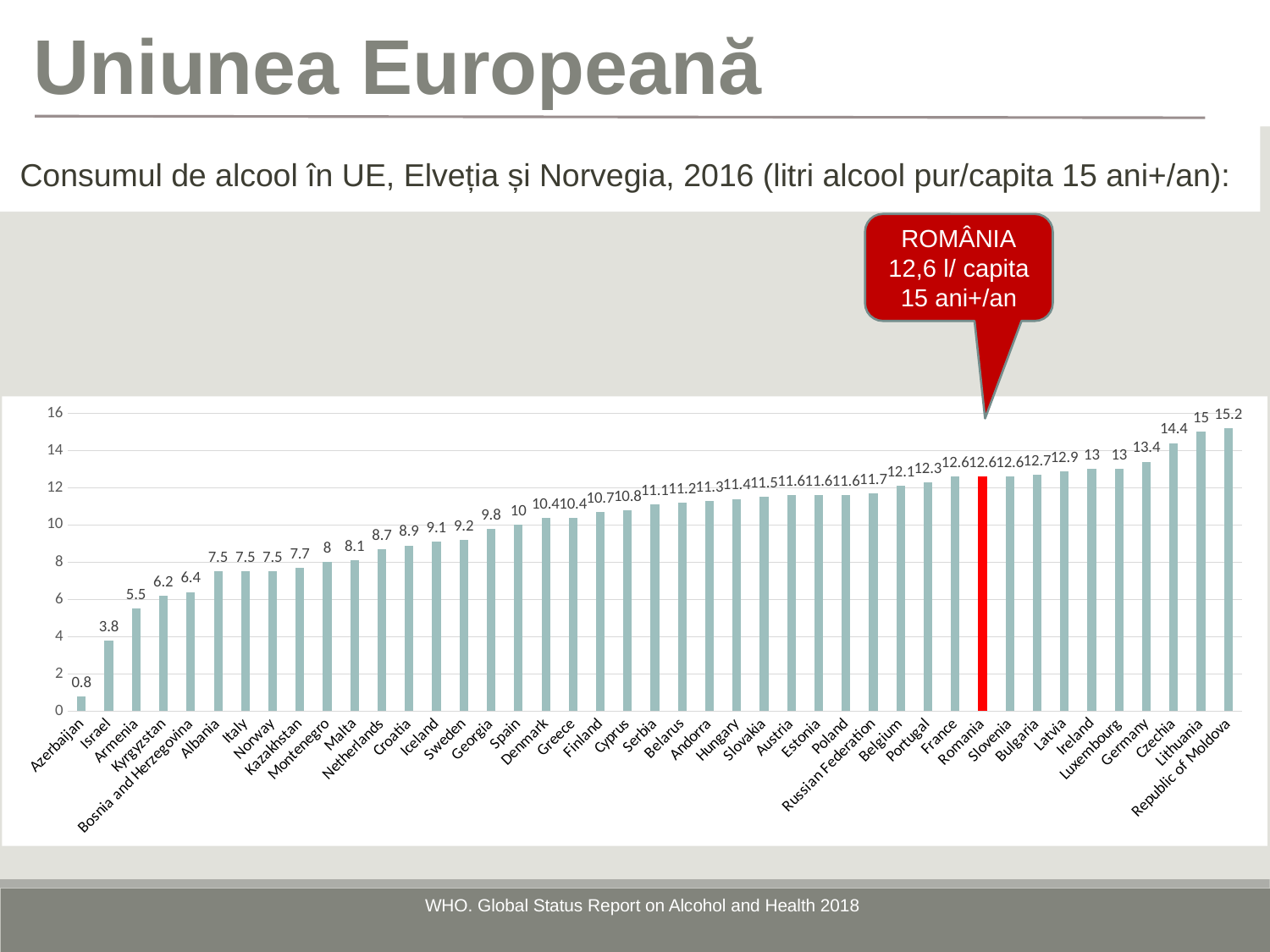

Uniunea Europeană
  Consumul de alcool în UE, Elveția și Norvegia, 2016 (litri alcool pur/capita 15 ani+/an):
ROMÂNIA
12,6 l/ capita 15 ani+/an

### Chart

| Category |  |
|---|---|
| Azerbaijan | 0.8 |
| Israel | 3.8 |
| Armenia | 5.5 |
| Kyrgyzstan | 6.2 |
| Bosnia and Herzegovina | 6.4 |
| Albania | 7.5 |
| Italy | 7.5 |
| Norway | 7.5 |
| Kazakhstan | 7.7 |
| Montenegro | 8.0 |
| Malta | 8.1 |
| Netherlands | 8.700000000000001 |
| Croatia | 8.9 |
| Iceland | 9.1 |
| Sweden | 9.200000000000001 |
| Georgia | 9.8 |
| Spain | 10.0 |
| Denmark | 10.4 |
| Greece | 10.4 |
| Finland | 10.7 |
| Cyprus | 10.8 |
| Serbia | 11.1 |
| Belarus | 11.2 |
| Andorra | 11.3 |
| Hungary | 11.4 |
| Slovakia | 11.5 |
| Austria | 11.6 |
| Estonia | 11.6 |
| Poland | 11.6 |
| Russian Federation | 11.7 |
| Belgium | 12.1 |
| Portugal | 12.3 |
| France | 12.6 |
| Romania | 12.6 |
| Slovenia | 12.6 |
| Bulgaria | 12.7 |
| Latvia | 12.9 |
| Ireland | 13.0 |
| Luxembourg | 13.0 |
| Germany | 13.4 |
| Czechia | 14.4 |
| Lithuania | 15.0 |
| Republic of Moldova | 15.2 |
WHO. Global Status Report on Alcohol and Health 2018